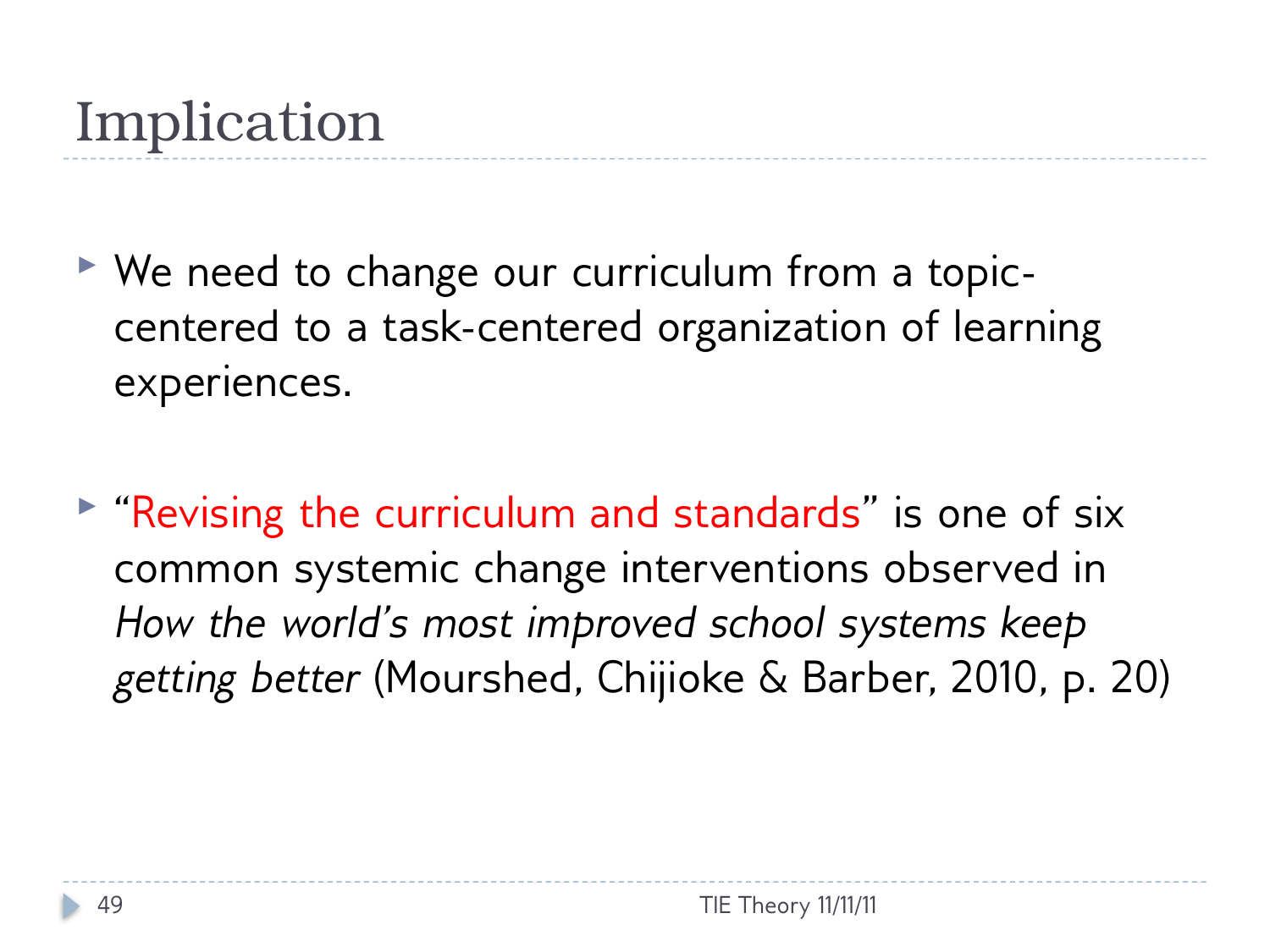

# Implication

We need to change our curriculum from a topic-centered to a task-centered organization of learning experiences.

“Revising the curriculum and standards” is one of six common systemic change interventions observed in How the world’s most improved school systems keep getting better (Mourshed, Chijioke & Barber, 2010, p. 20)
49
TIE Theory 11/11/11